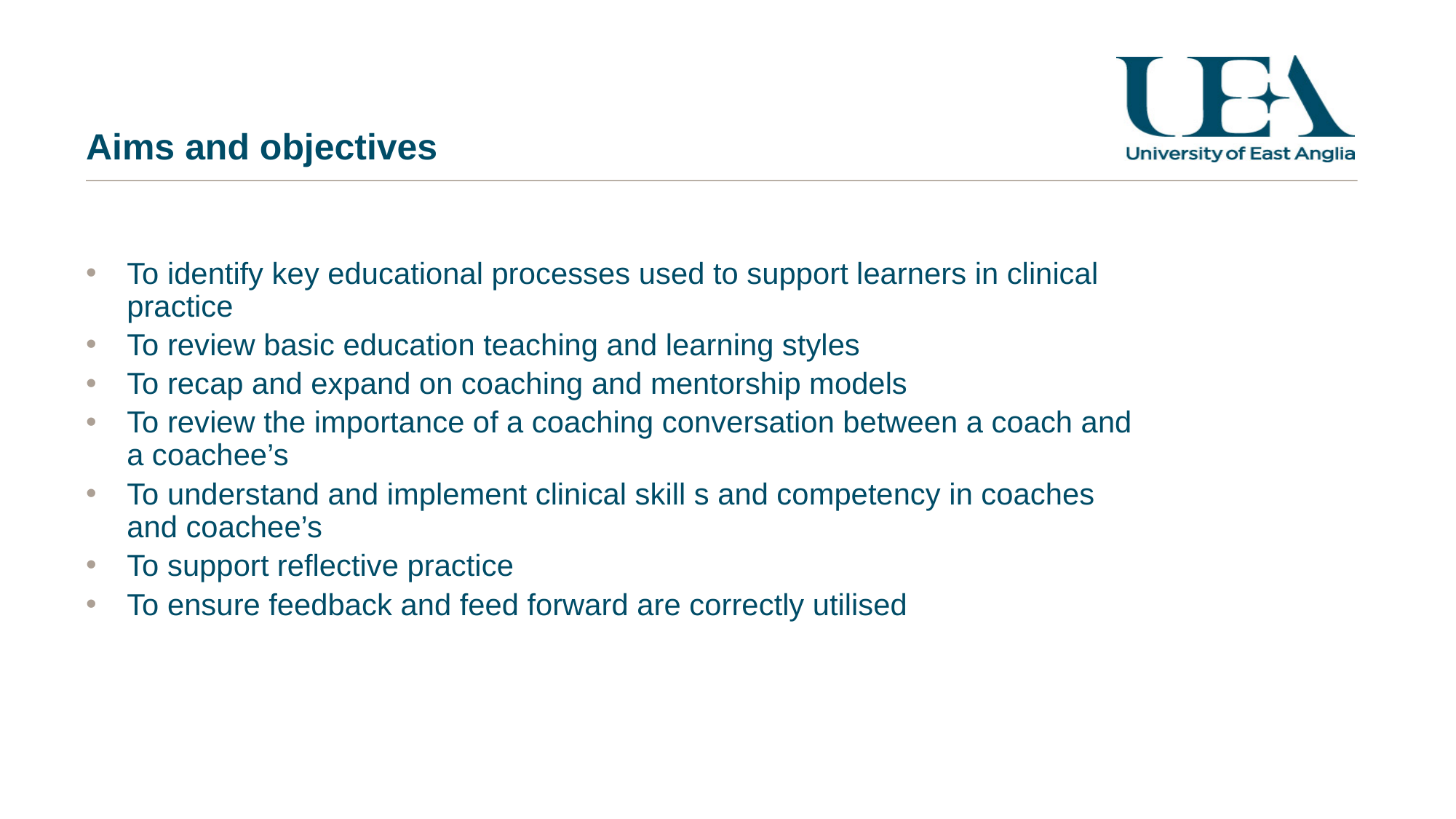

# Aims and objectives
To identify key educational processes used to support learners in clinical practice
To review basic education teaching and learning styles
To recap and expand on coaching and mentorship models
To review the importance of a coaching conversation between a coach and a coachee’s
To understand and implement clinical skill s and competency in coaches and coachee’s
To support reflective practice
To ensure feedback and feed forward are correctly utilised